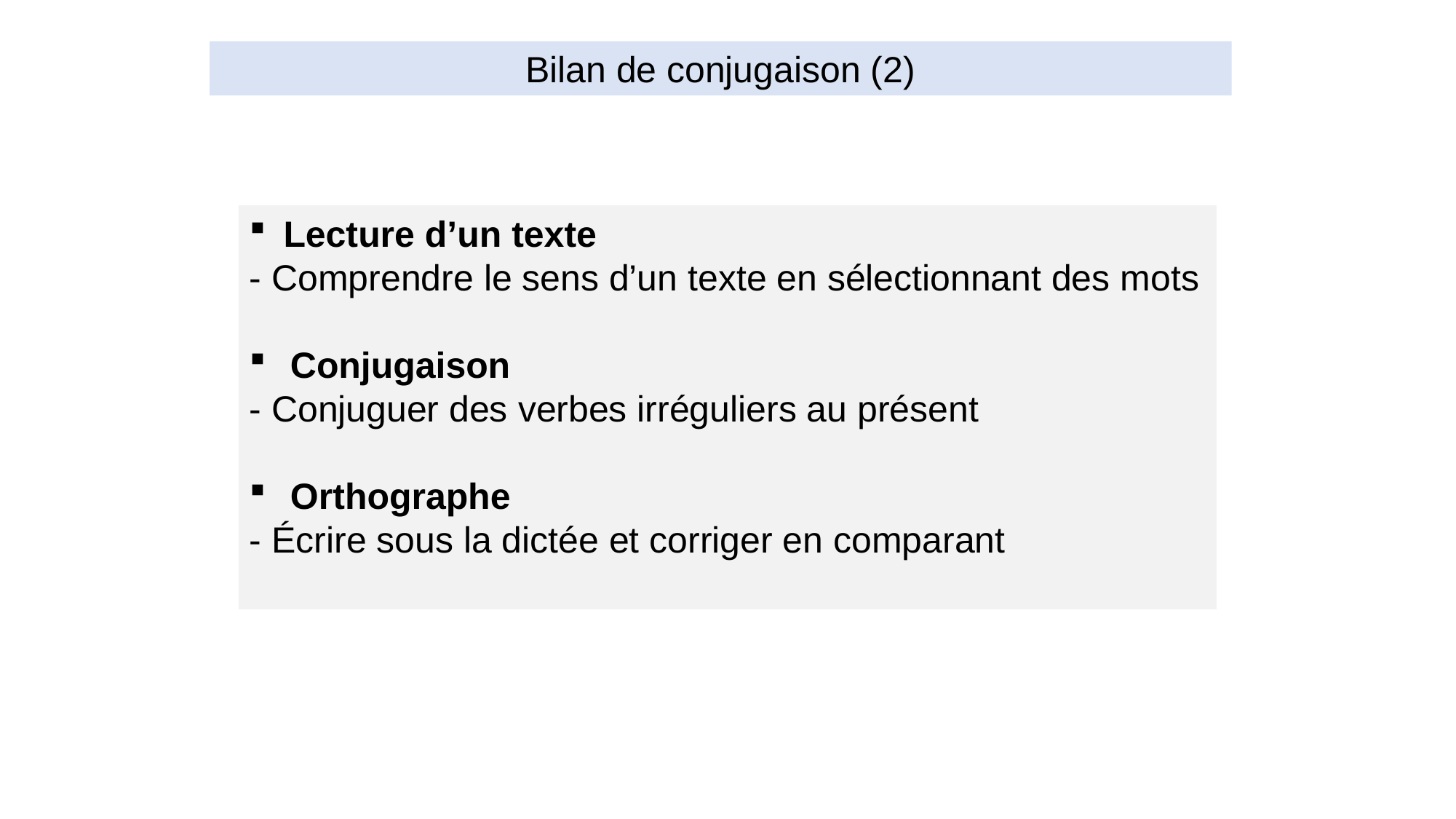

Bilan de conjugaison (2)
Lecture d’un texte
- Comprendre le sens d’un texte en sélectionnant des mots

Conjugaison
- Conjuguer des verbes irréguliers au présent

Orthographe
- Écrire sous la dictée et corriger en comparant